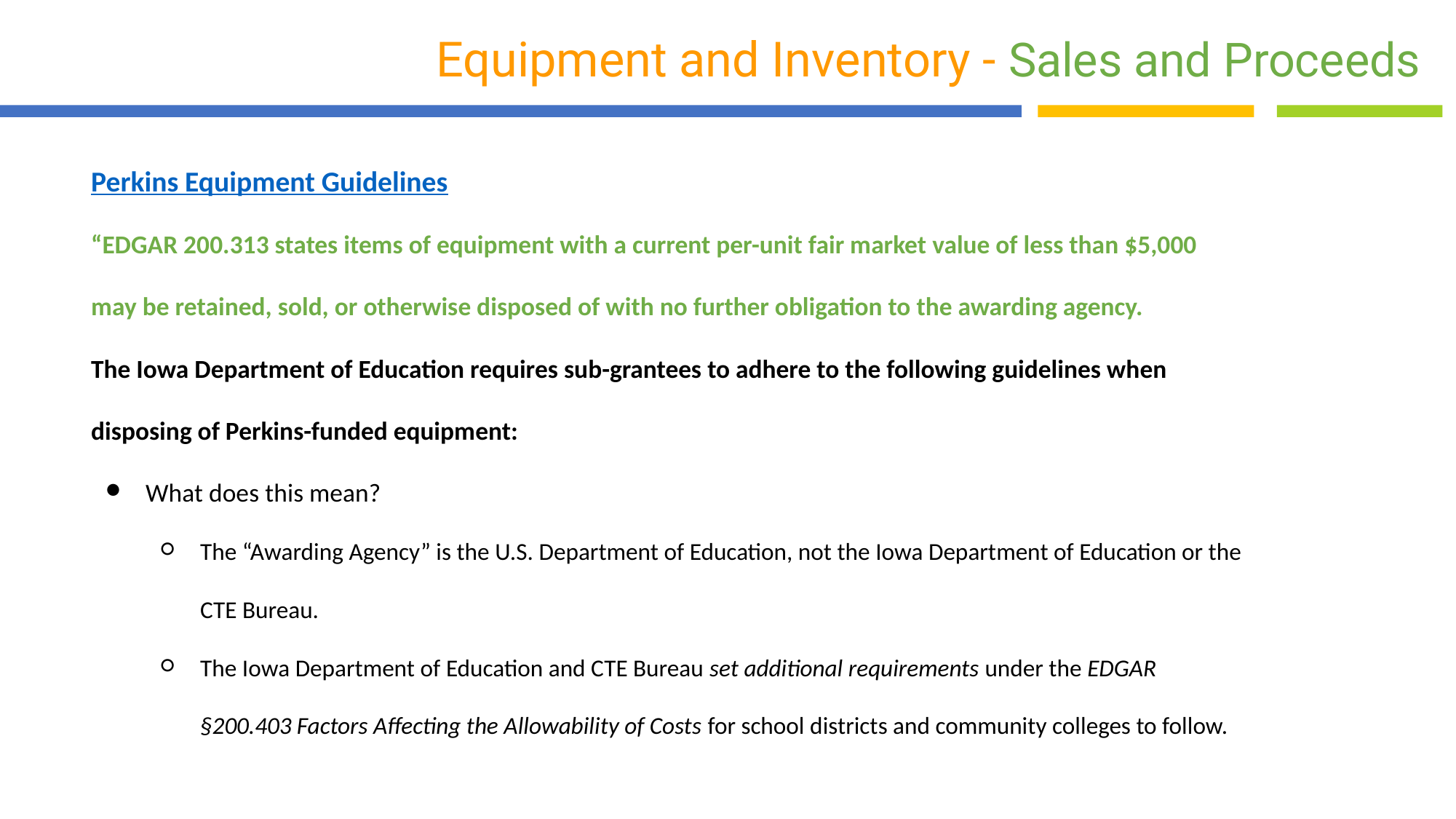

Equipment and Inventory - Sales and Proceeds

Perkins Equipment Guidelines
“EDGAR 200.313 states items of equipment with a current per-unit fair market value of less than $5,000 may be retained, sold, or otherwise disposed of with no further obligation to the awarding agency.
The Iowa Department of Education requires sub-grantees to adhere to the following guidelines when disposing of Perkins-funded equipment:
What does this mean?
The “Awarding Agency” is the U.S. Department of Education, not the Iowa Department of Education or the CTE Bureau.
The Iowa Department of Education and CTE Bureau set additional requirements under the EDGAR §200.403 Factors Affecting the Allowability of Costs for school districts and community colleges to follow.